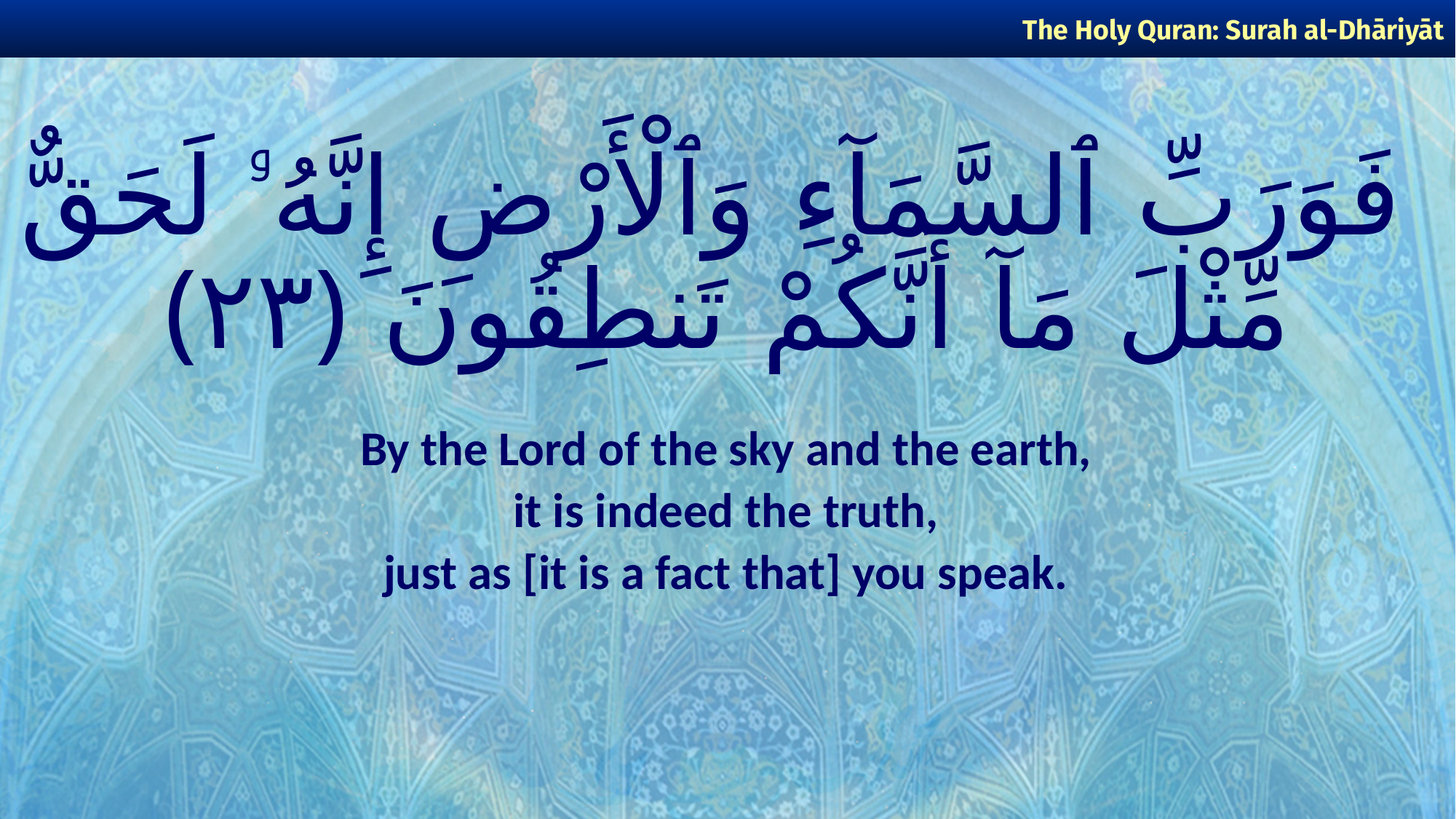

The Holy Quran: Surah al-Dhāriyāt
# فَوَرَبِّ ٱلسَّمَآءِ وَٱلْأَرْضِ إِنَّهُۥ لَحَقٌّ مِّثْلَ مَآ أَنَّكُمْ تَنطِقُونَ ﴿٢٣﴾
By the Lord of the sky and the earth,
it is indeed the truth,
just as [it is a fact that] you speak.